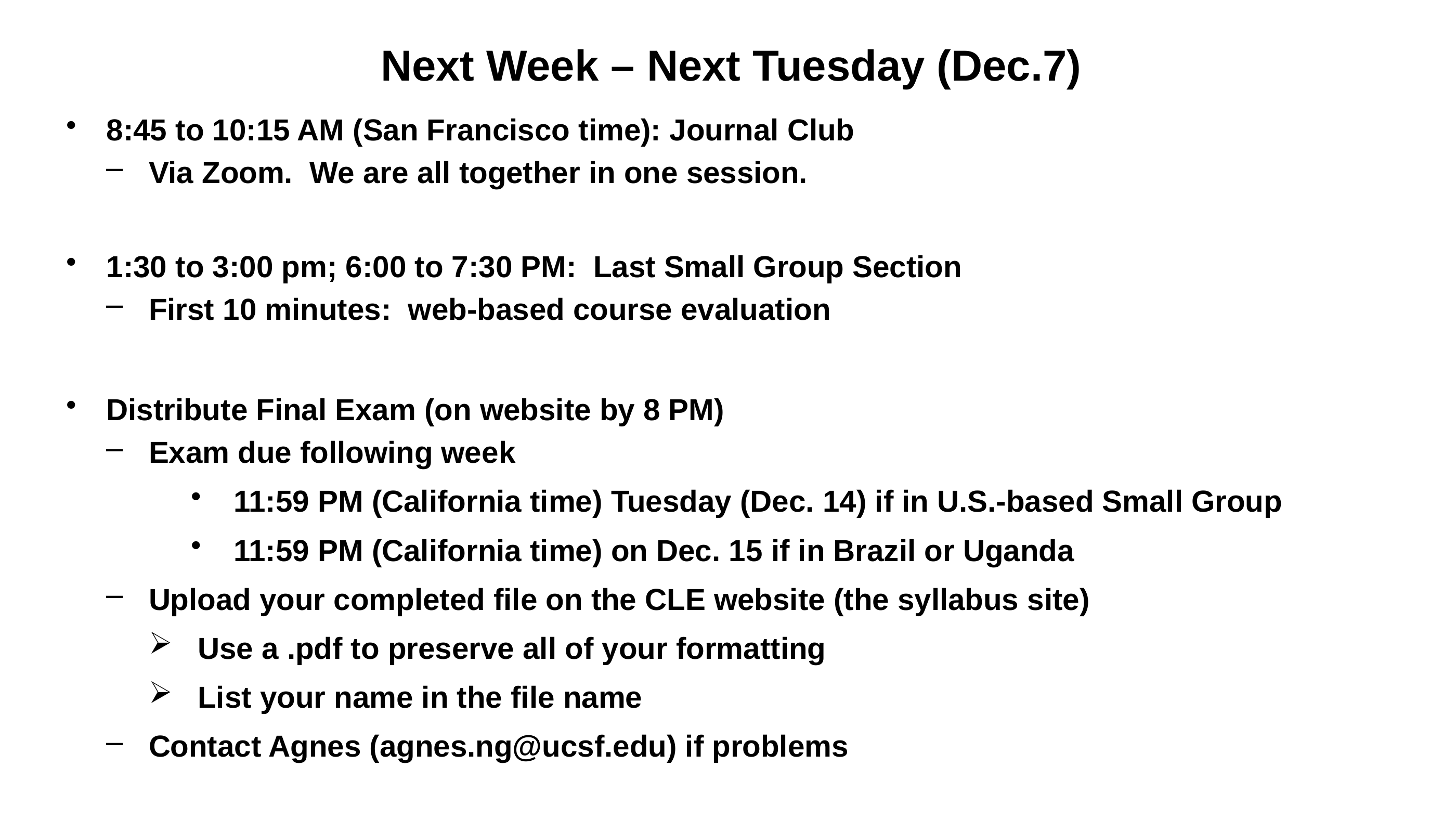

Next Week – Next Tuesday (Dec.7)

8:45 to 10:15 AM (San Francisco time): Journal Club
Via Zoom.  We are all together in one session.

1:30 to 3:00 pm; 6:00 to 7:30 PM:  Last Small Group Section
First 10 minutes:  web-based course evaluation

Distribute Final Exam (on website by 8 PM)
Exam due following week
11:59 PM (California time) Tuesday (Dec. 14) if in U.S.-based Small Group
11:59 PM (California time) on Dec. 15 if in Brazil or Uganda
Upload your completed file on the CLE website (the syllabus site)
Use a .pdf to preserve all of your formatting
List your name in the file name
Contact Agnes (agnes.ng@ucsf.edu) if problems